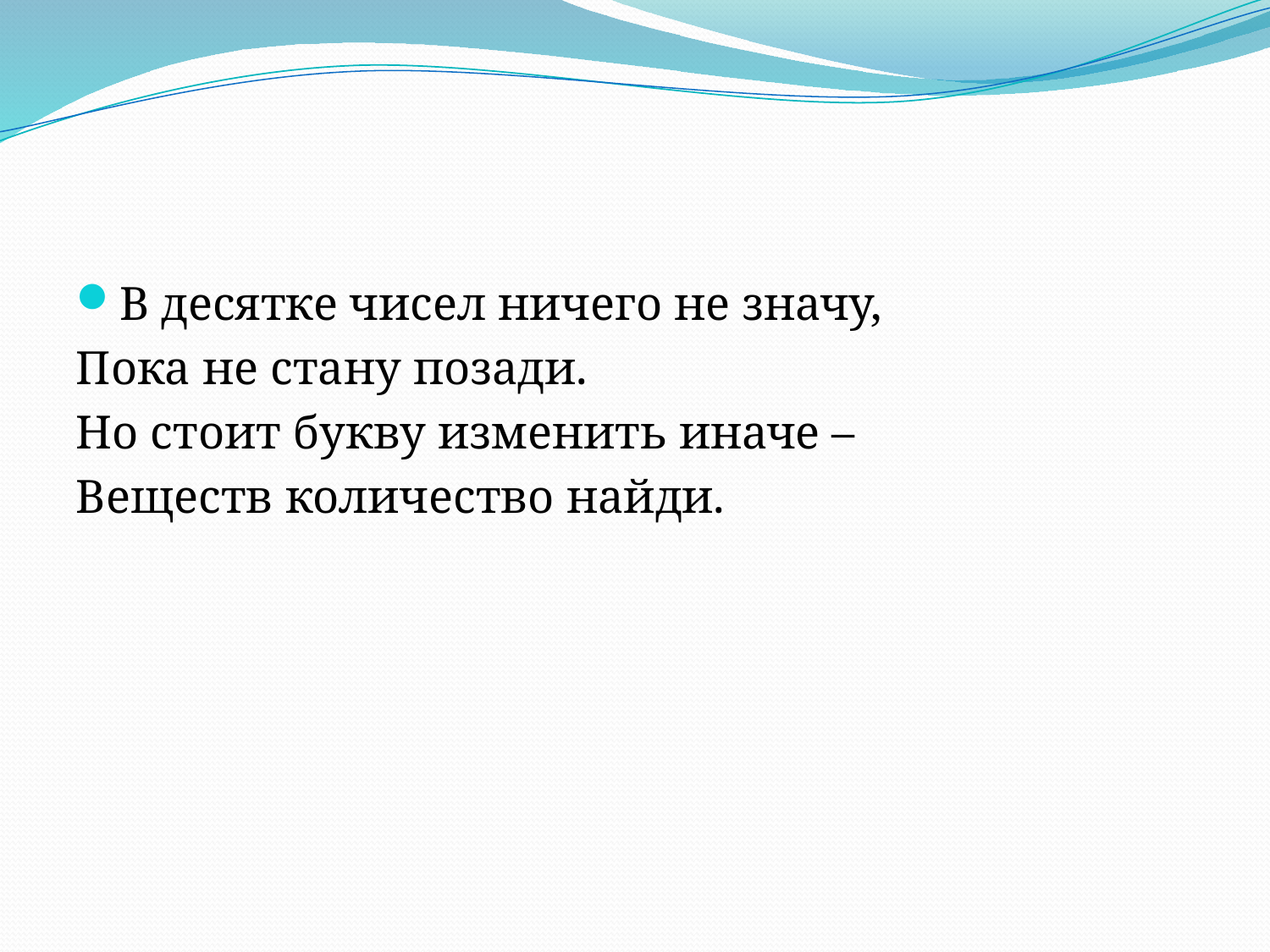

В десятке чисел ничего не значу,
Пока не стану позади.
Но стоит букву изменить иначе –
Веществ количество найди.